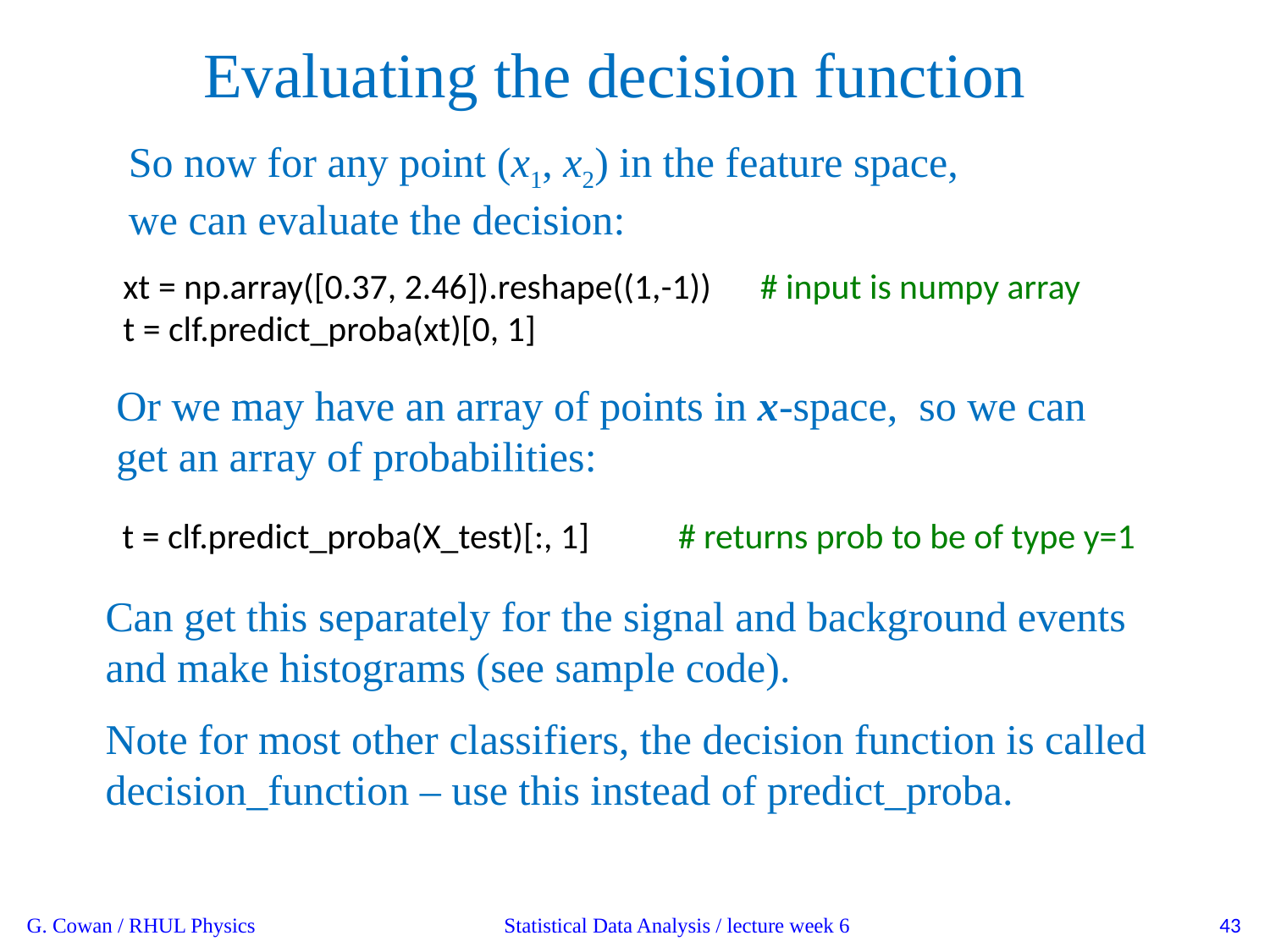

Evaluating the decision function
So now for any point (x1, x2) in the feature space,
we can evaluate the decision:
xt = np.array([0.37, 2.46]).reshape((1,-1))      # input is numpy array
t = clf.predict_proba(xt)[0, 1]
Or we may have an array of points in x-space,  so we can
get an array of probabilities:
t = clf.predict_proba(X_test)[:, 1]           # returns prob to be of type y=1
Can get this separately for the signal and background events
and make histograms (see sample code).
Note for most other classifiers, the decision function is called
decision_function – use this instead of predict_proba.
G. Cowan / RHUL Physics
Statistical Data Analysis / lecture week 6
43